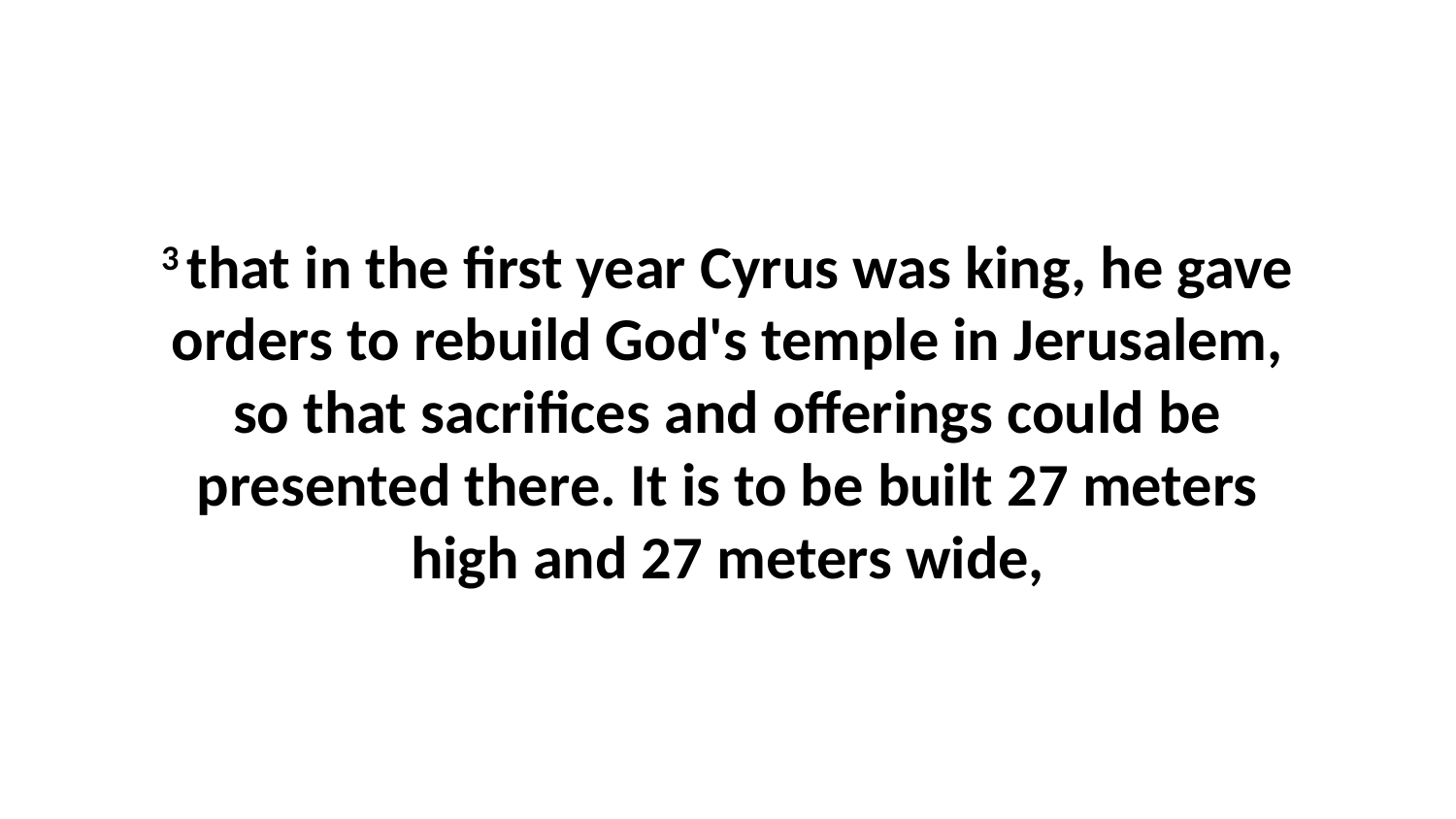

3 that in the first year Cyrus was king, he gave orders to rebuild God's temple in Jerusalem, so that sacrifices and offerings could be presented there. It is to be built 27 meters high and 27 meters wide,